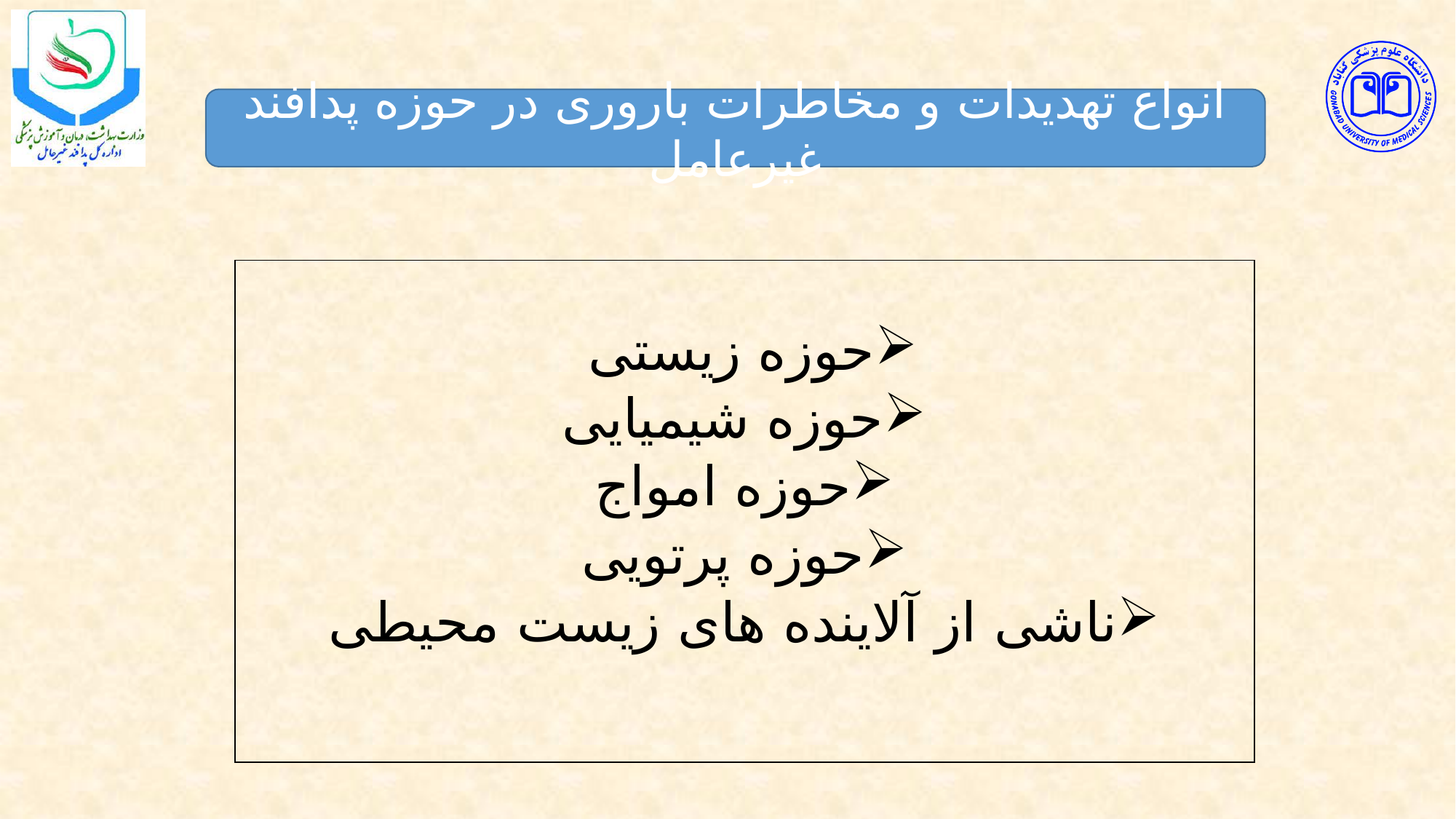

انواع تهدیدات و مخاطرات باروری در حوزه پدافند غیرعامل
| حوزه زیستی حوزه شیمیایی حوزه امواج حوزه پرتویی ناشی از آلاینده های زیست محیطی |
| --- |